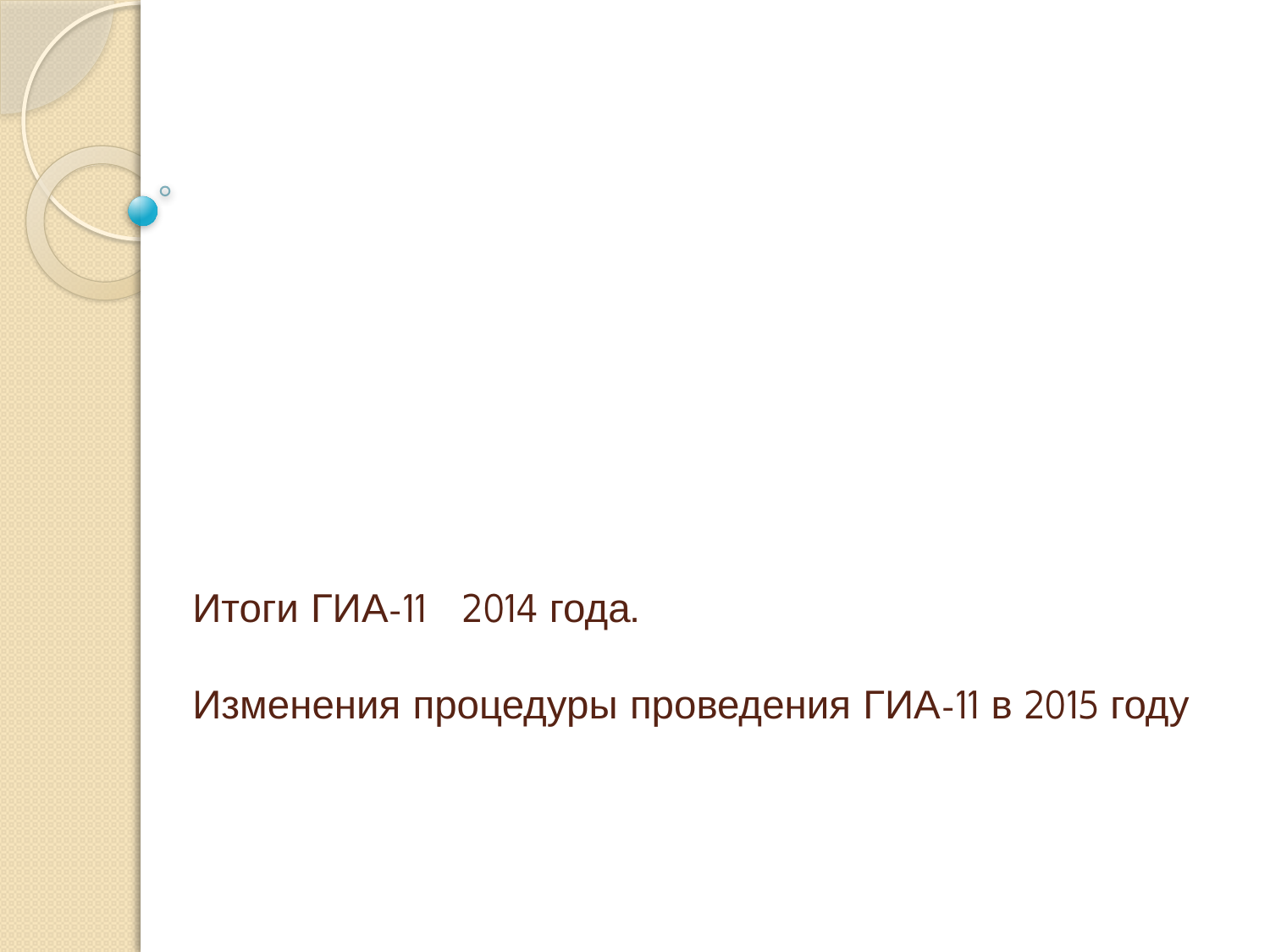

# Итоги ГИА-11   2014 года. Изменения процедуры проведения ГИА-11 в 2015 году